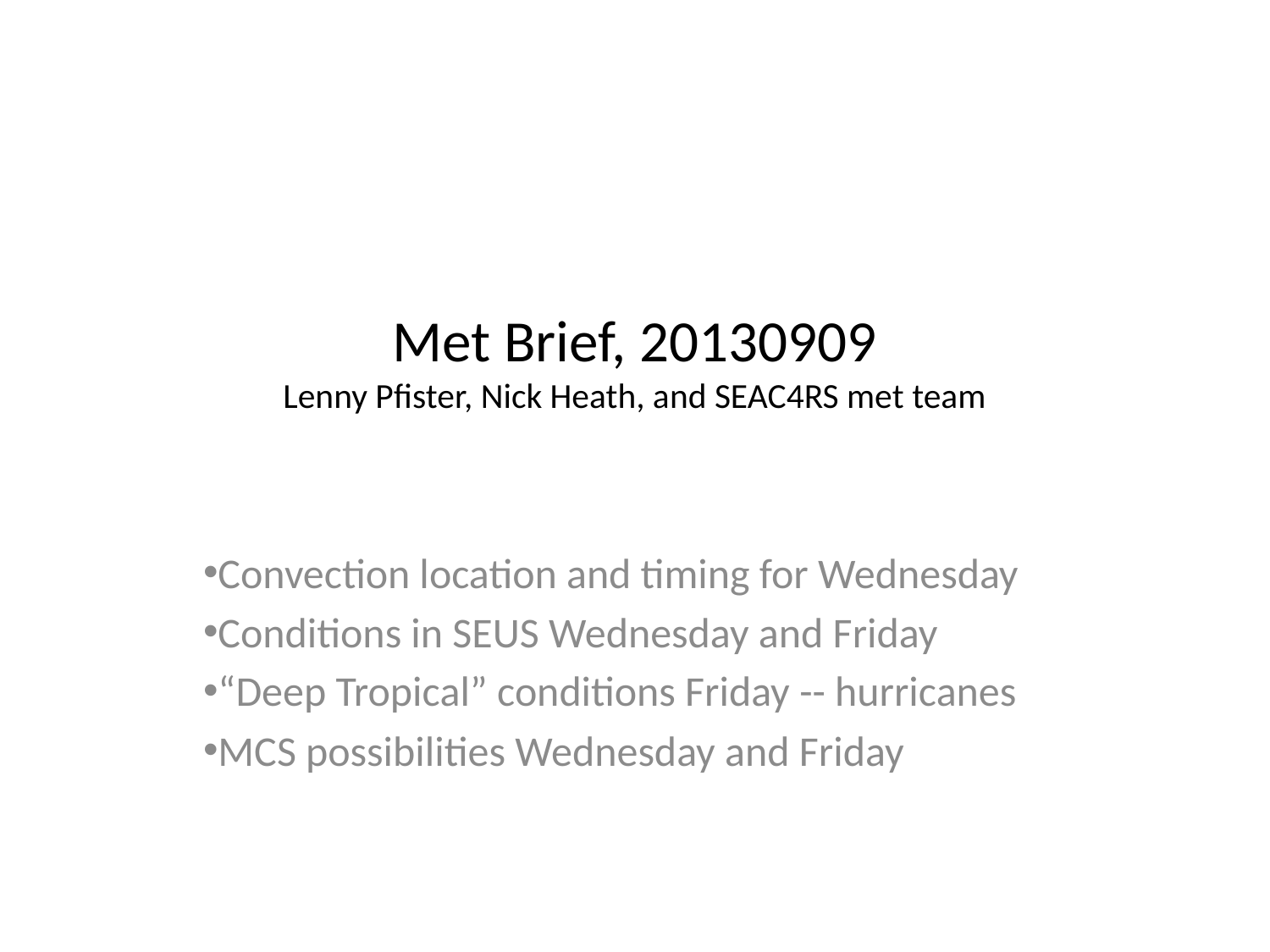

# Met Brief, 20130909 Lenny Pfister, Nick Heath, and SEAC4RS met team
Convection location and timing for Wednesday
Conditions in SEUS Wednesday and Friday
“Deep Tropical” conditions Friday -- hurricanes
MCS possibilities Wednesday and Friday